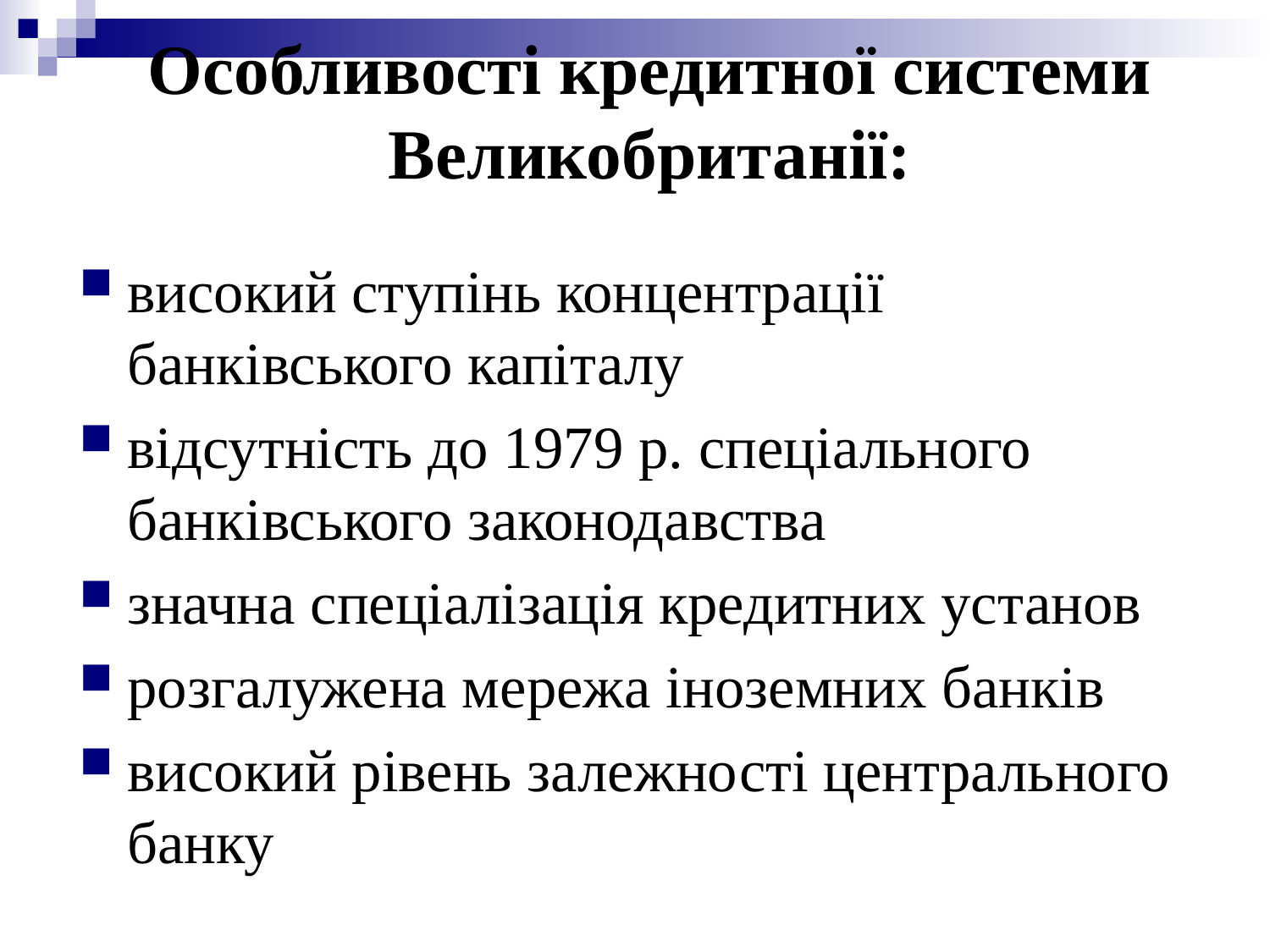

# Особливості кредитної системи Великобританії:
високий ступінь концентрації банківського капіталу
відсутність до 1979 р. спеціального банківського законодавства
значна спеціалізація кредитних установ
розгалужена мережа іноземних банків
високий рівень залежності центрального банку